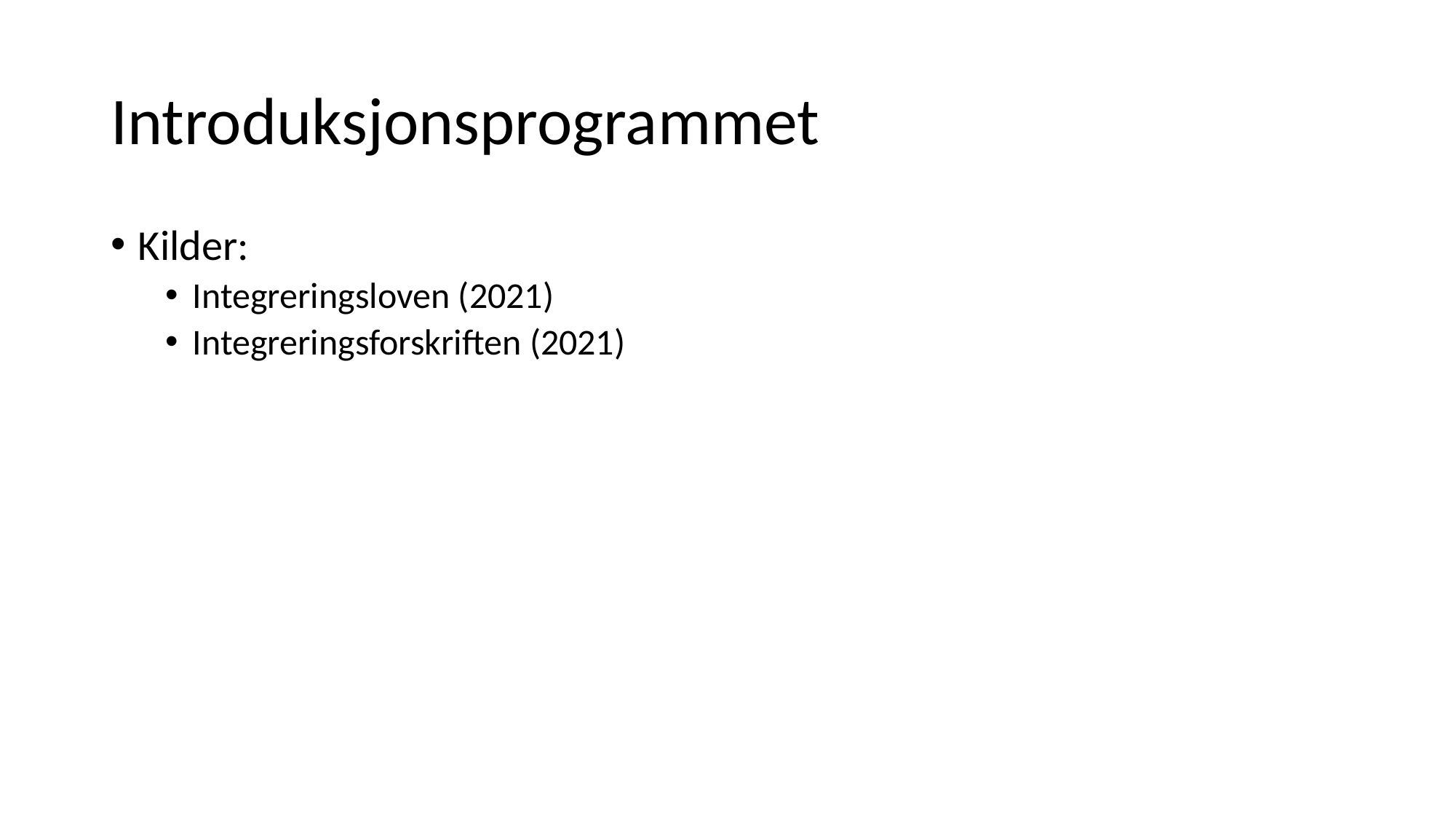

# Introduksjonsprogrammet
Kilder:
Integreringsloven (2021)
Integreringsforskriften (2021)